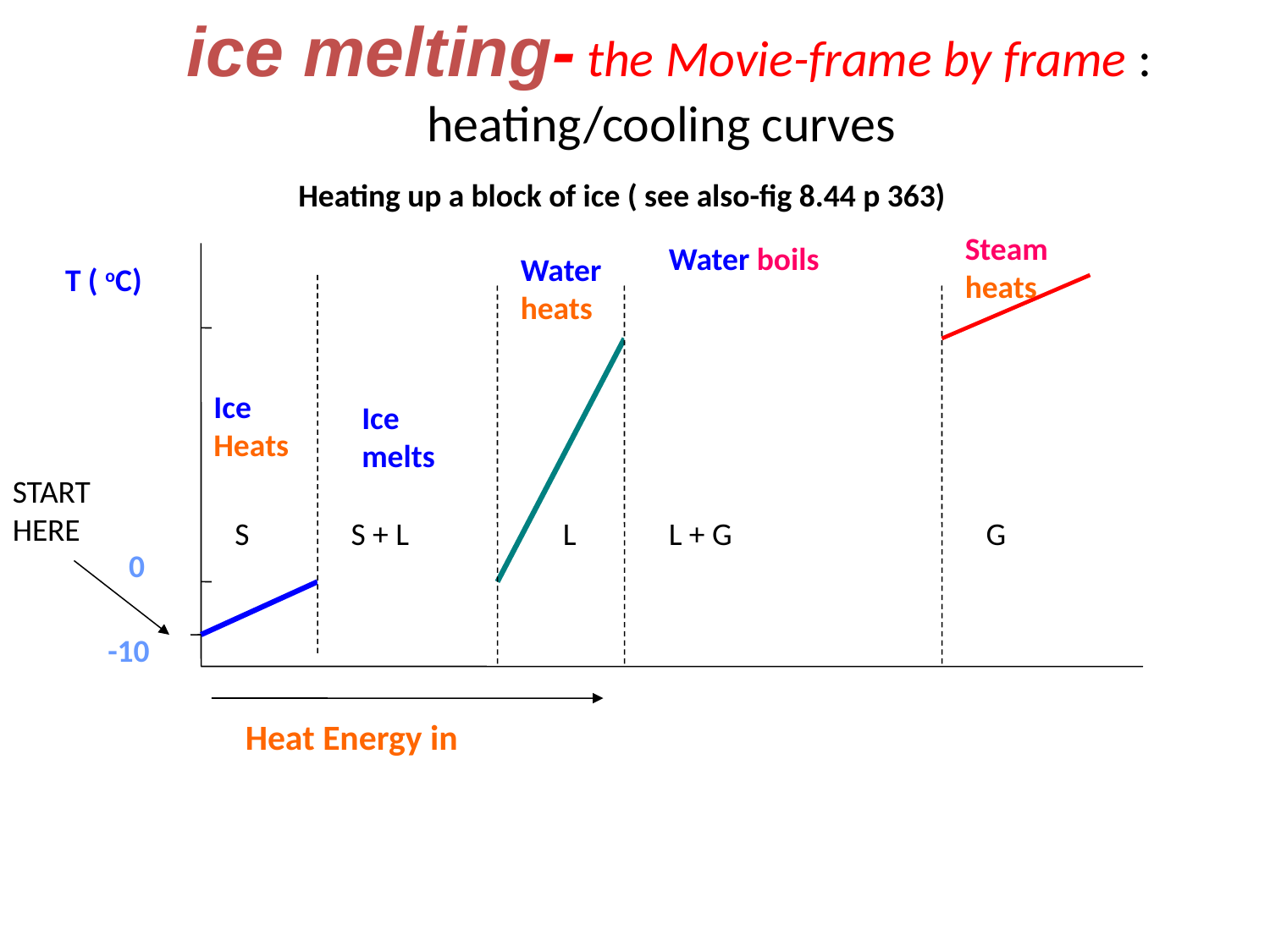

# ice melting- the Movie-frame by frame : heating/cooling curves
Heating up a block of ice ( see also-fig 8.44 p 363)
Steam heats
Water boils

Water heats
T ( oC)

Ice
Heats

Ice melts
START
HERE
S
S + L
L
L + G
G
0

-10

Heat Energy in